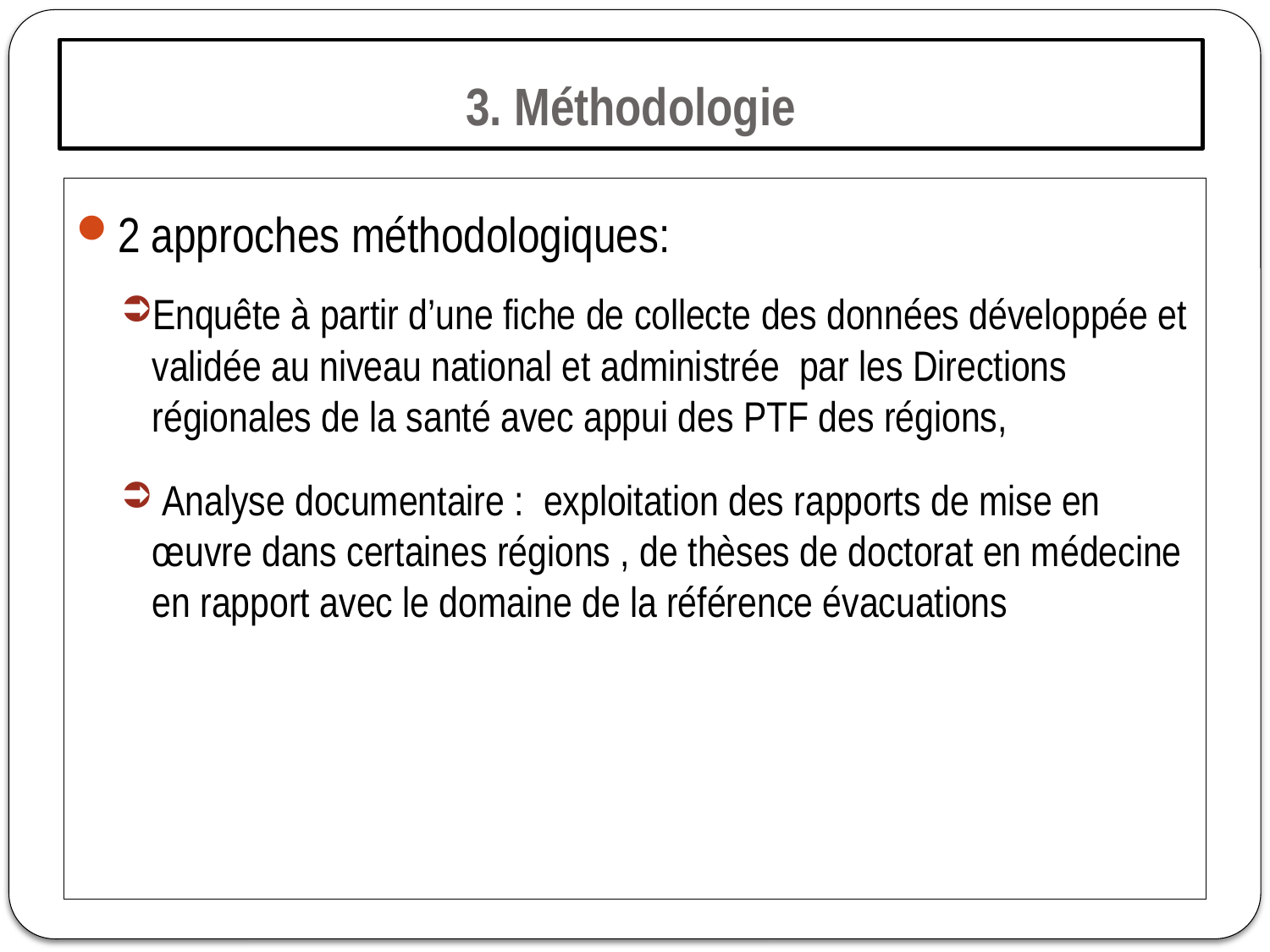

# 3. Méthodologie

2 approches méthodologiques:

Enquête à partir d’une fiche de collecte des données développée et validée au niveau national et administrée  par les Directions régionales de la santé avec appui des PTF des régions,

 Analyse documentaire :  exploitation des rapports de mise en œuvre dans certaines régions , de thèses de doctorat en médecine en rapport avec le domaine de la référence évacuations